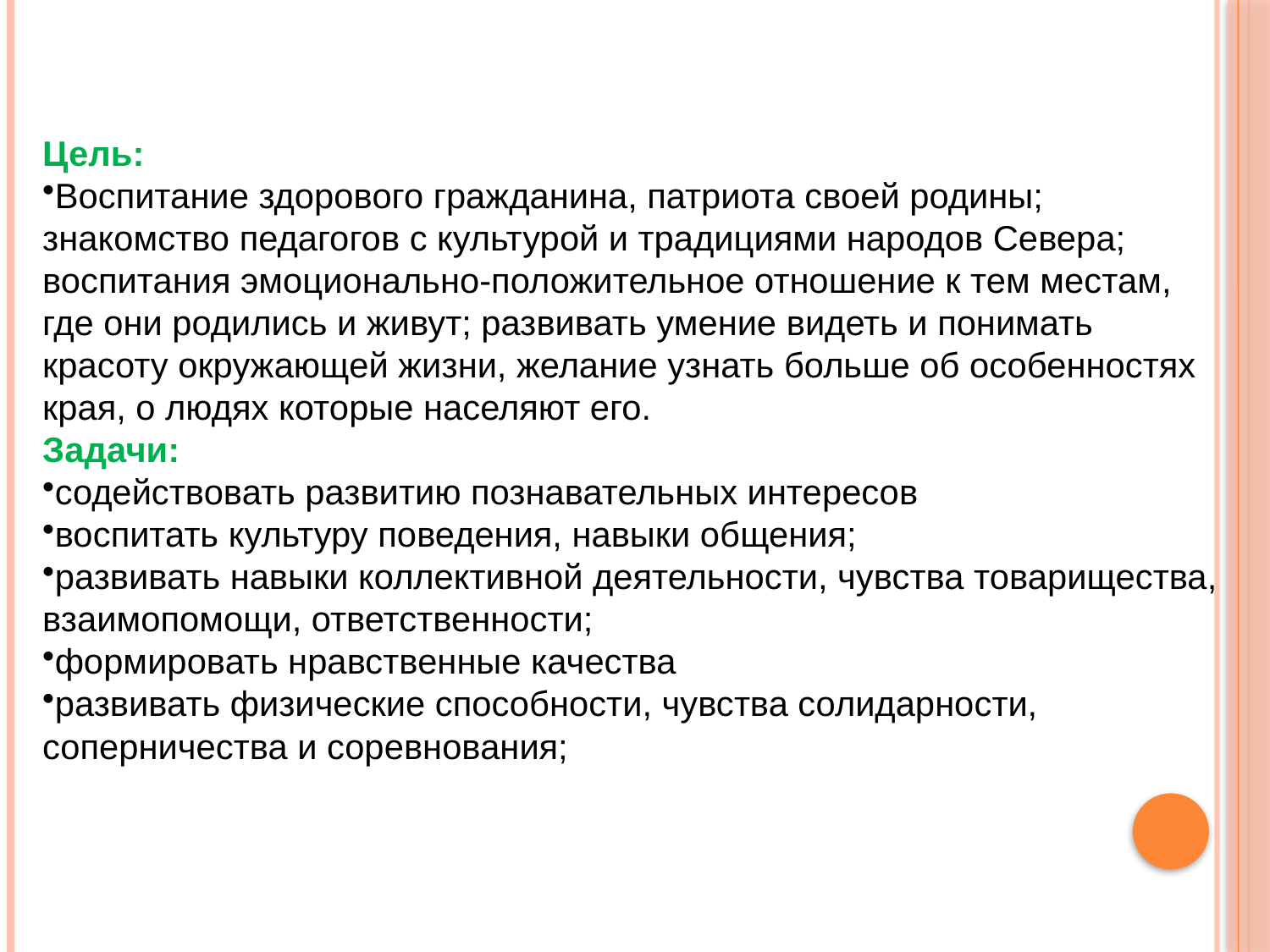

Цель:
Воспитание здорового гражданина, патриота своей родины; знакомство педагогов с культурой и традициями народов Севера; воспитания эмоционально-положительное отношение к тем местам, где они родились и живут; развивать умение видеть и понимать красоту окружающей жизни, желание узнать больше об особенностях края, о людях которые населяют его.
Задачи:
содействовать развитию познавательных интересов
воспитать культуру поведения, навыки общения;
развивать навыки коллективной деятельности, чувства товарищества, взаимопомощи, ответственности;
формировать нравственные качества
развивать физические способности, чувства солидарности, соперничества и соревнования;